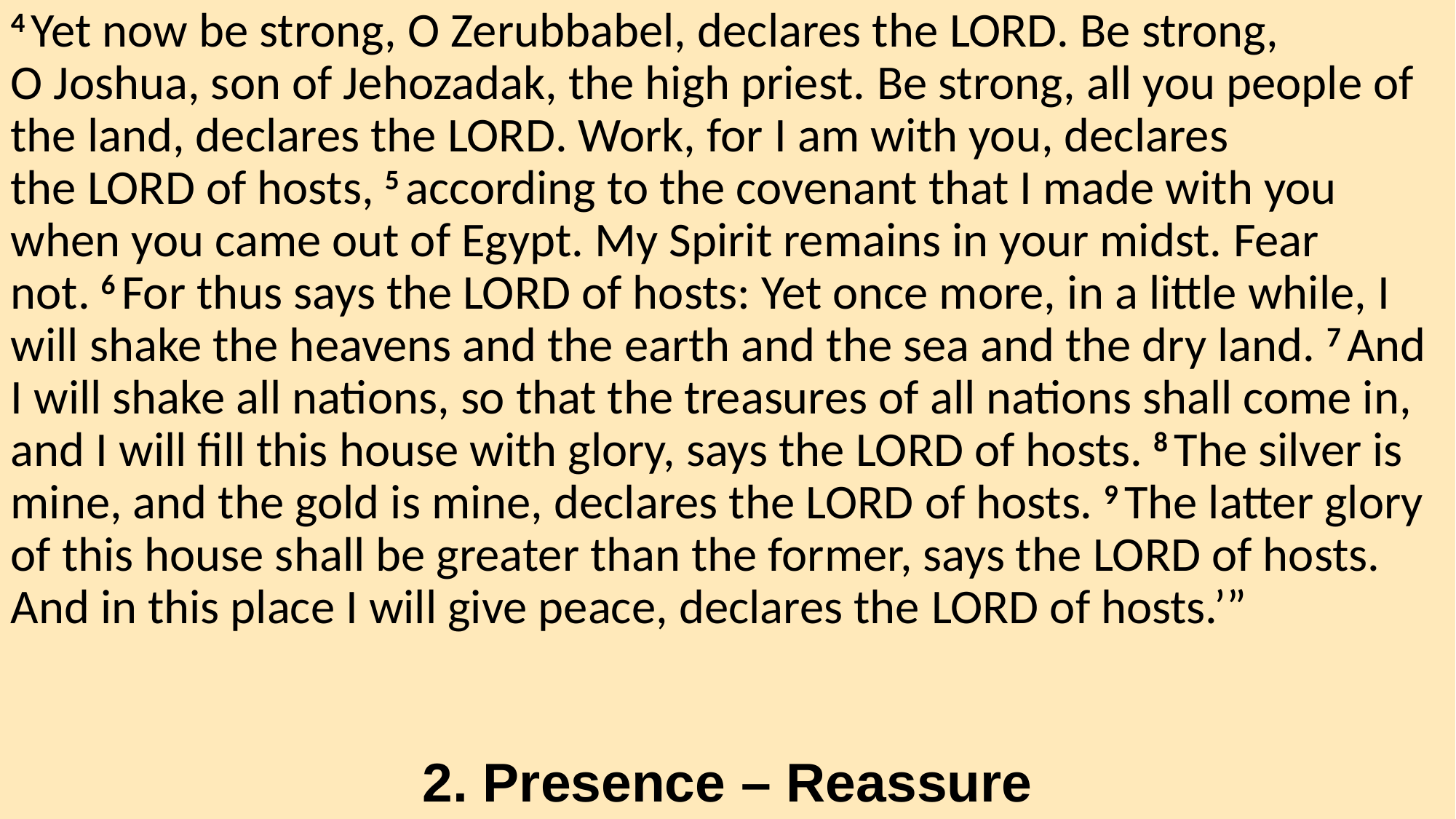

4 Yet now be strong, O Zerubbabel, declares the Lord. Be strong, O Joshua, son of Jehozadak, the high priest. Be strong, all you people of the land, declares the Lord. Work, for I am with you, declares the Lord of hosts, 5 according to the covenant that I made with you when you came out of Egypt. My Spirit remains in your midst. Fear not. 6 For thus says the Lord of hosts: Yet once more, in a little while, I will shake the heavens and the earth and the sea and the dry land. 7 And I will shake all nations, so that the treasures of all nations shall come in, and I will fill this house with glory, says the Lord of hosts. 8 The silver is mine, and the gold is mine, declares the Lord of hosts. 9 The latter glory of this house shall be greater than the former, says the Lord of hosts. And in this place I will give peace, declares the Lord of hosts.’”
2. Presence – Reassure